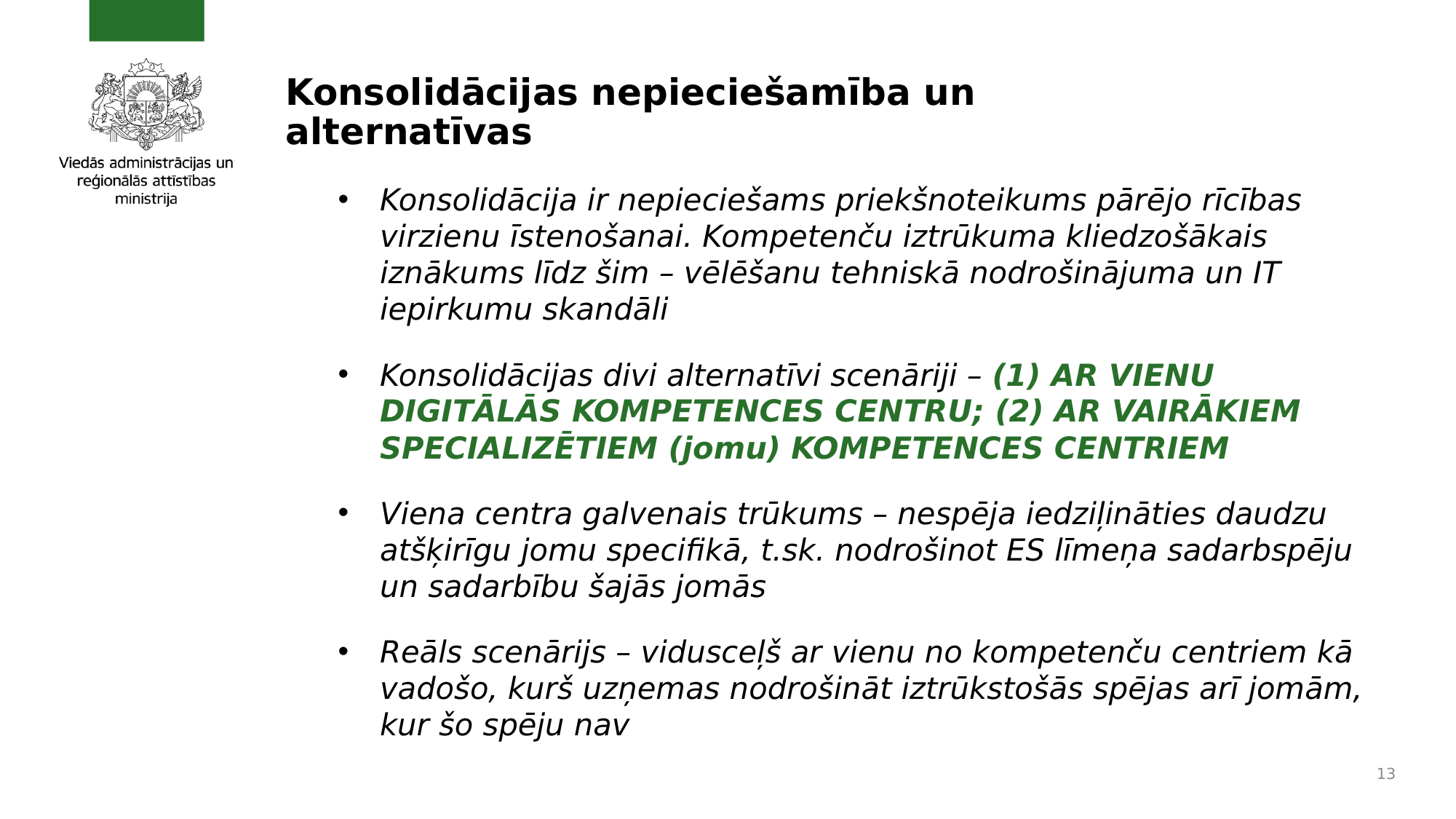

# Konsolidācijas nepieciešamība un alternatīvas
Konsolidācija ir nepieciešams priekšnoteikums pārējo rīcības virzienu īstenošanai. Kompetenču iztrūkuma kliedzošākais iznākums līdz šim – vēlēšanu tehniskā nodrošinājuma un IT iepirkumu skandāli

Konsolidācijas divi alternatīvi scenāriji – (1) AR VIENU DIGITĀLĀS KOMPETENCES CENTRU; (2) AR VAIRĀKIEM SPECIALIZĒTIEM (jomu) KOMPETENCES CENTRIEM

Viena centra galvenais trūkums – nespēja iedziļināties daudzu atšķirīgu jomu specifikā, t.sk. nodrošinot ES līmeņa sadarbspēju un sadarbību šajās jomās

Reāls scenārijs – vidusceļš ar vienu no kompetenču centriem kā vadošo, kurš uzņemas nodrošināt iztrūkstošās spējas arī jomām, kur šo spēju nav

13